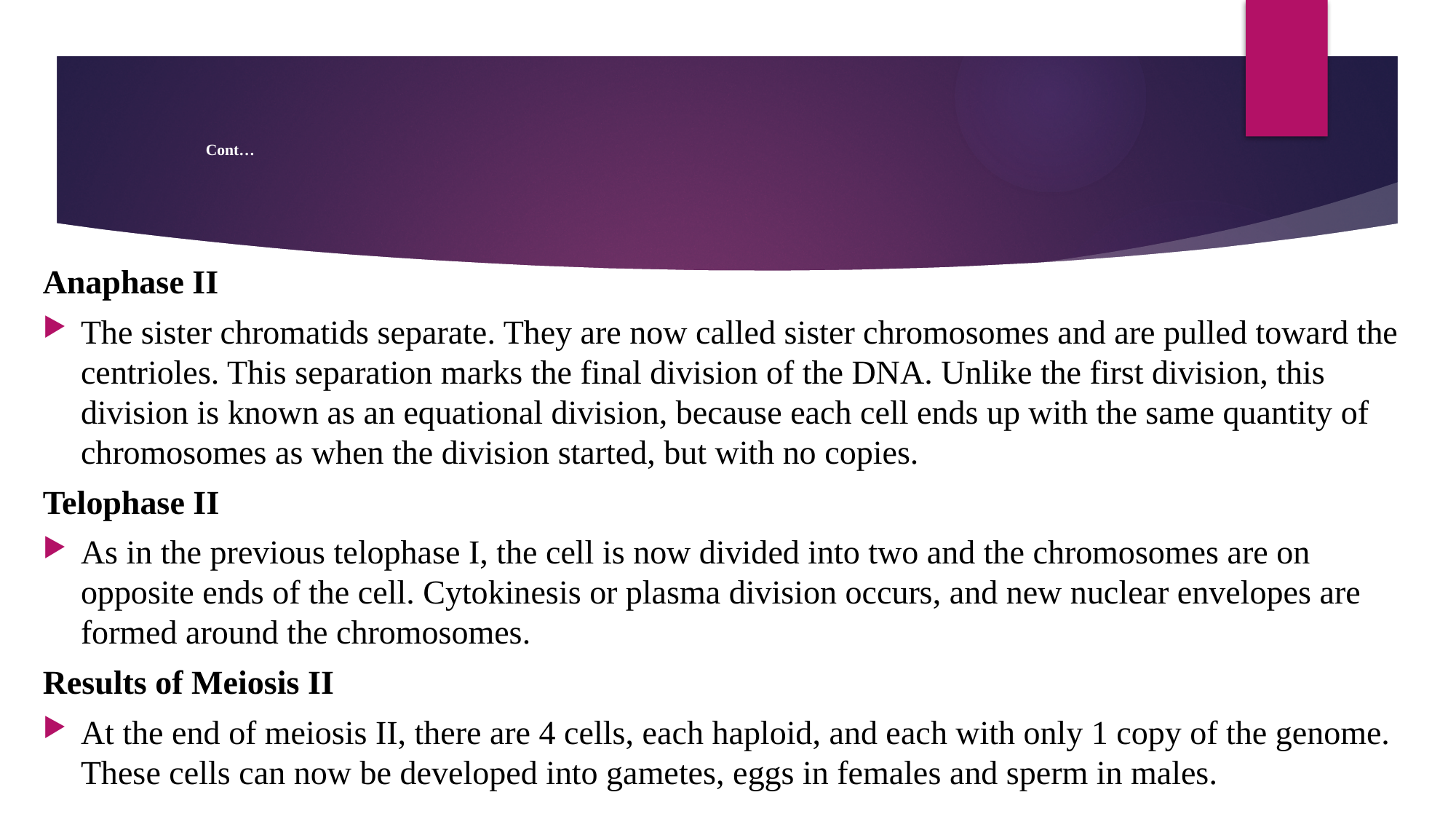

# Cont…
Anaphase II
The sister chromatids separate. They are now called sister chromosomes and are pulled toward the centrioles. This separation marks the final division of the DNA. Unlike the first division, this division is known as an equational division, because each cell ends up with the same quantity of chromosomes as when the division started, but with no copies.
Telophase II
As in the previous telophase I, the cell is now divided into two and the chromosomes are on opposite ends of the cell. Cytokinesis or plasma division occurs, and new nuclear envelopes are formed around the chromosomes.
Results of Meiosis II
At the end of meiosis II, there are 4 cells, each haploid, and each with only 1 copy of the genome. These cells can now be developed into gametes, eggs in females and sperm in males.